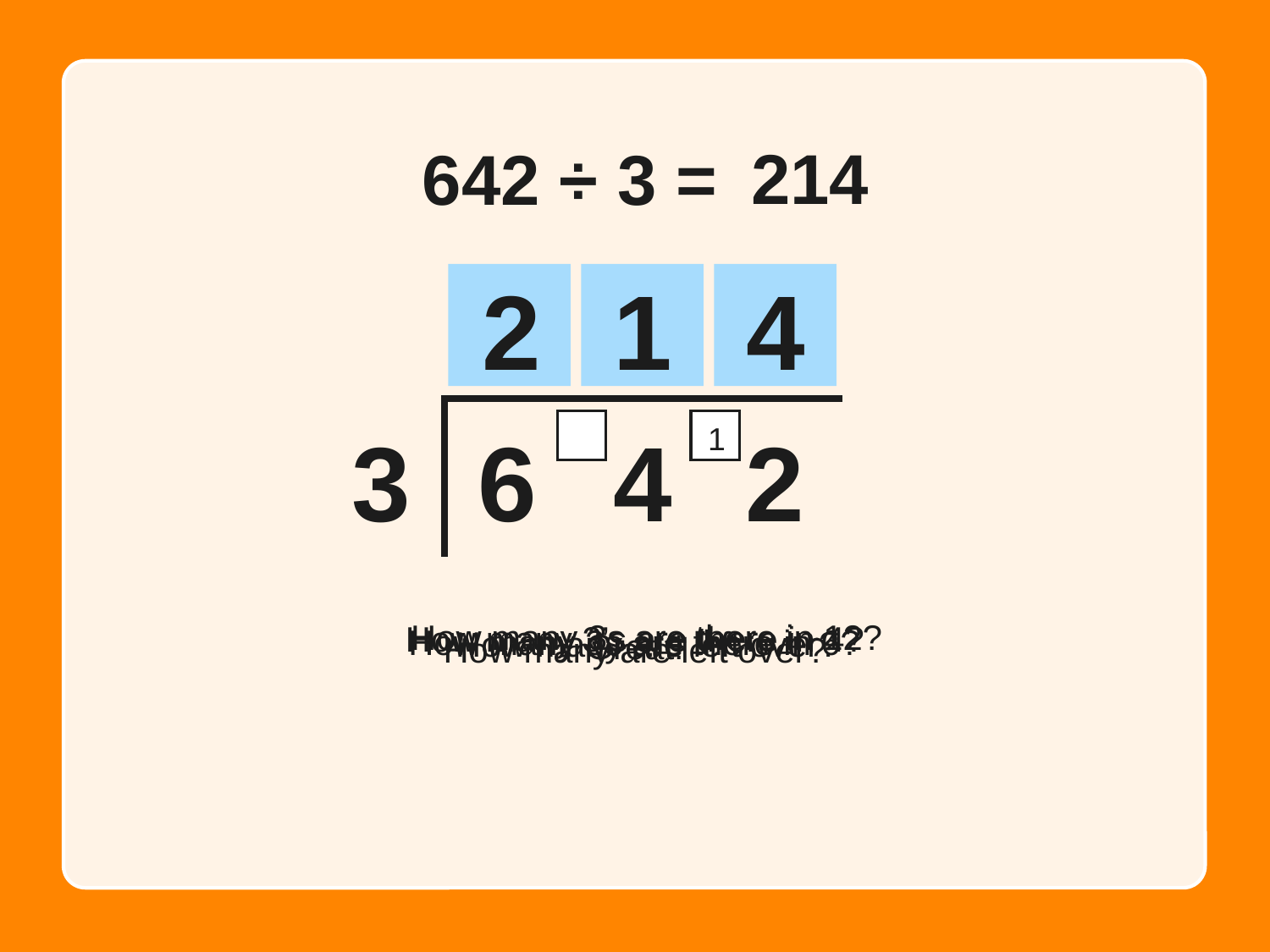

214
642 ÷ 3 =
2
1
4

3
6
4
2

1
How many 3s are there in 12?
How many 3’s are there in 4?
How many 3s are there in 6?
How many are left over?
Great!
How many are left over?